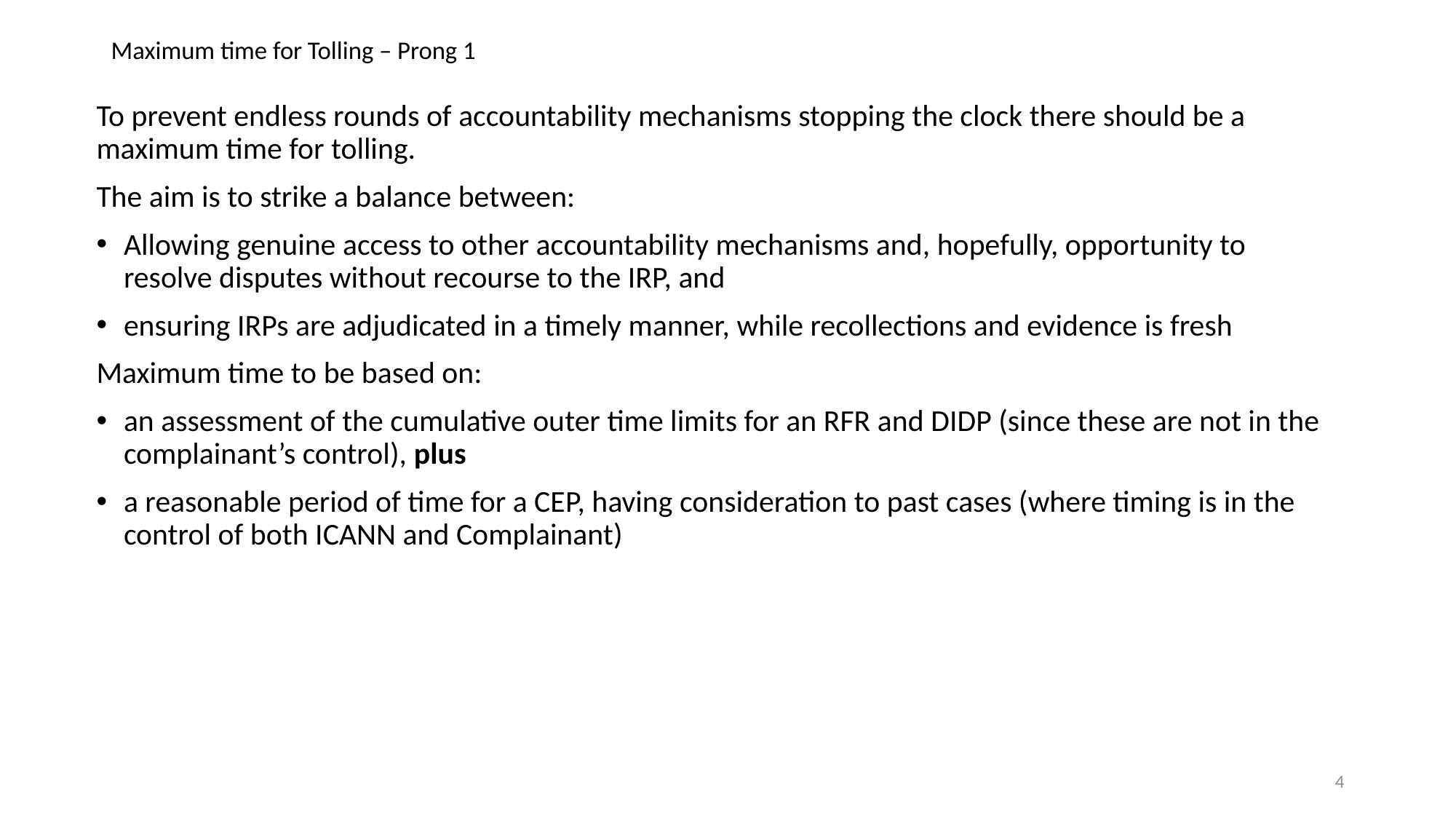

# Maximum time for Tolling – Prong 1
To prevent endless rounds of accountability mechanisms stopping the clock there should be a maximum time for tolling.
The aim is to strike a balance between:
Allowing genuine access to other accountability mechanisms and, hopefully, opportunity to resolve disputes without recourse to the IRP, and
ensuring IRPs are adjudicated in a timely manner, while recollections and evidence is fresh
Maximum time to be based on:
an assessment of the cumulative outer time limits for an RFR and DIDP (since these are not in the complainant’s control), plus
a reasonable period of time for a CEP, having consideration to past cases (where timing is in the control of both ICANN and Complainant)
4